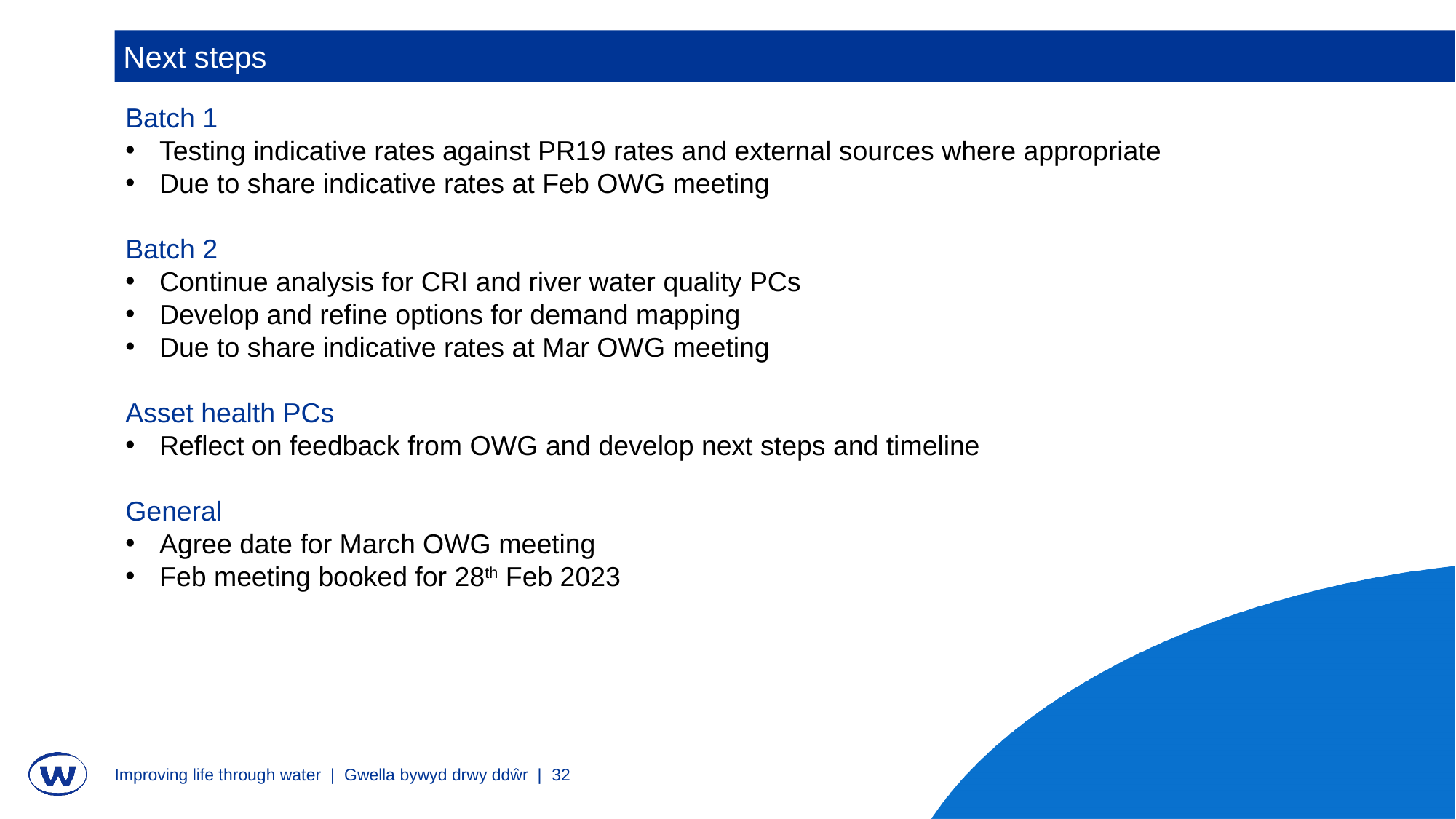

Next steps
Batch 1
Testing indicative rates against PR19 rates and external sources where appropriate
Due to share indicative rates at Feb OWG meeting

Batch 2
Continue analysis for CRI and river water quality PCs
Develop and refine options for demand mapping
Due to share indicative rates at Mar OWG meeting

Asset health PCs
Reflect on feedback from OWG and develop next steps and timeline

General
Agree date for March OWG meeting
Feb meeting booked for 28th Feb 2023